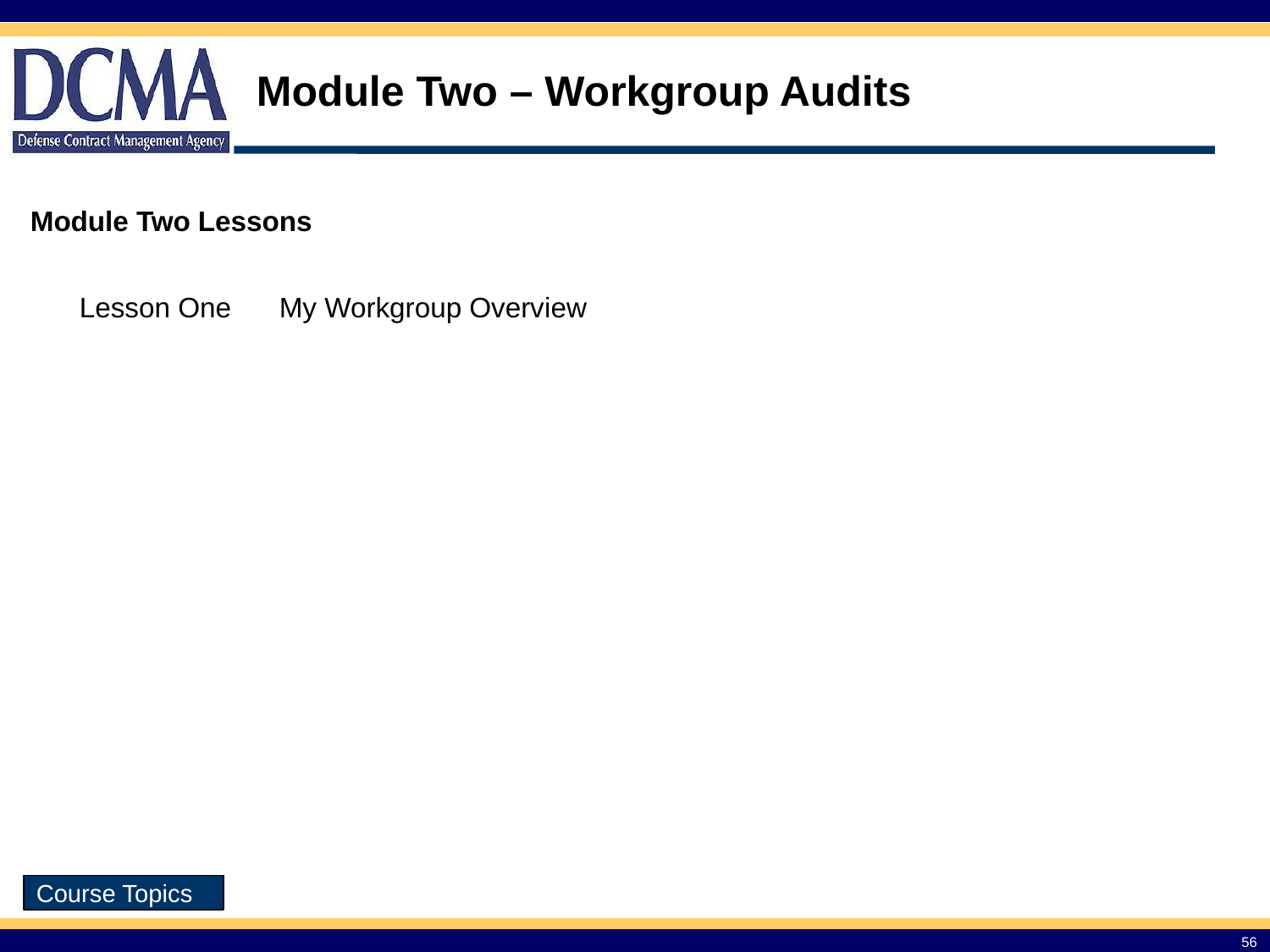

# Module Two – Workgroup Audits
Module Two Lessons
| Lesson One | My Workgroup Overview |
| --- | --- |
Course Topics
56